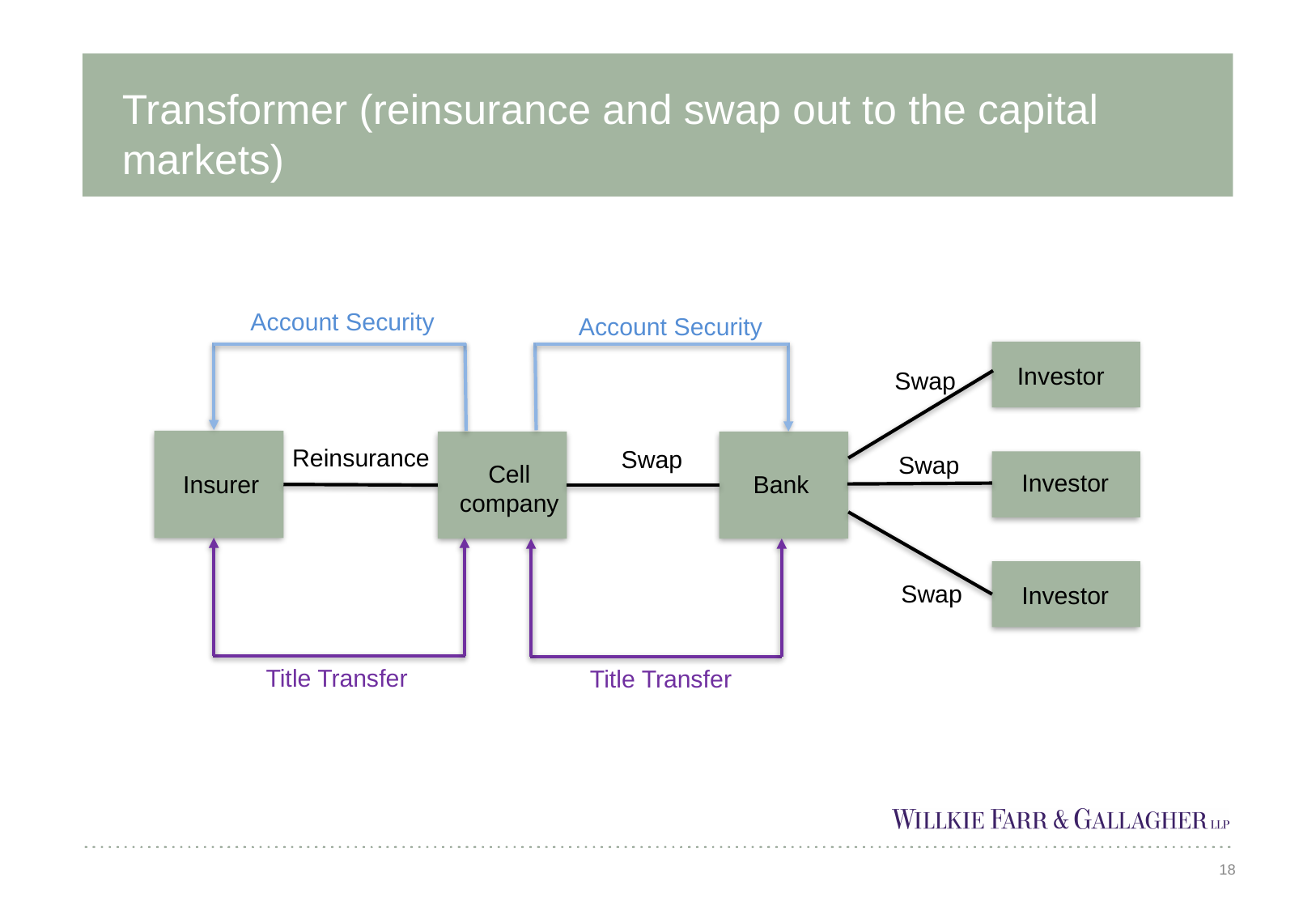

# Transformer (reinsurance and swap out to the capital markets)
Account Security
Account Security

Investor
Swap

Reinsurance
Swap
Swap

Cell company
Investor
Insurer
Bank

Swap
Investor
Title Transfer
Title Transfer
18